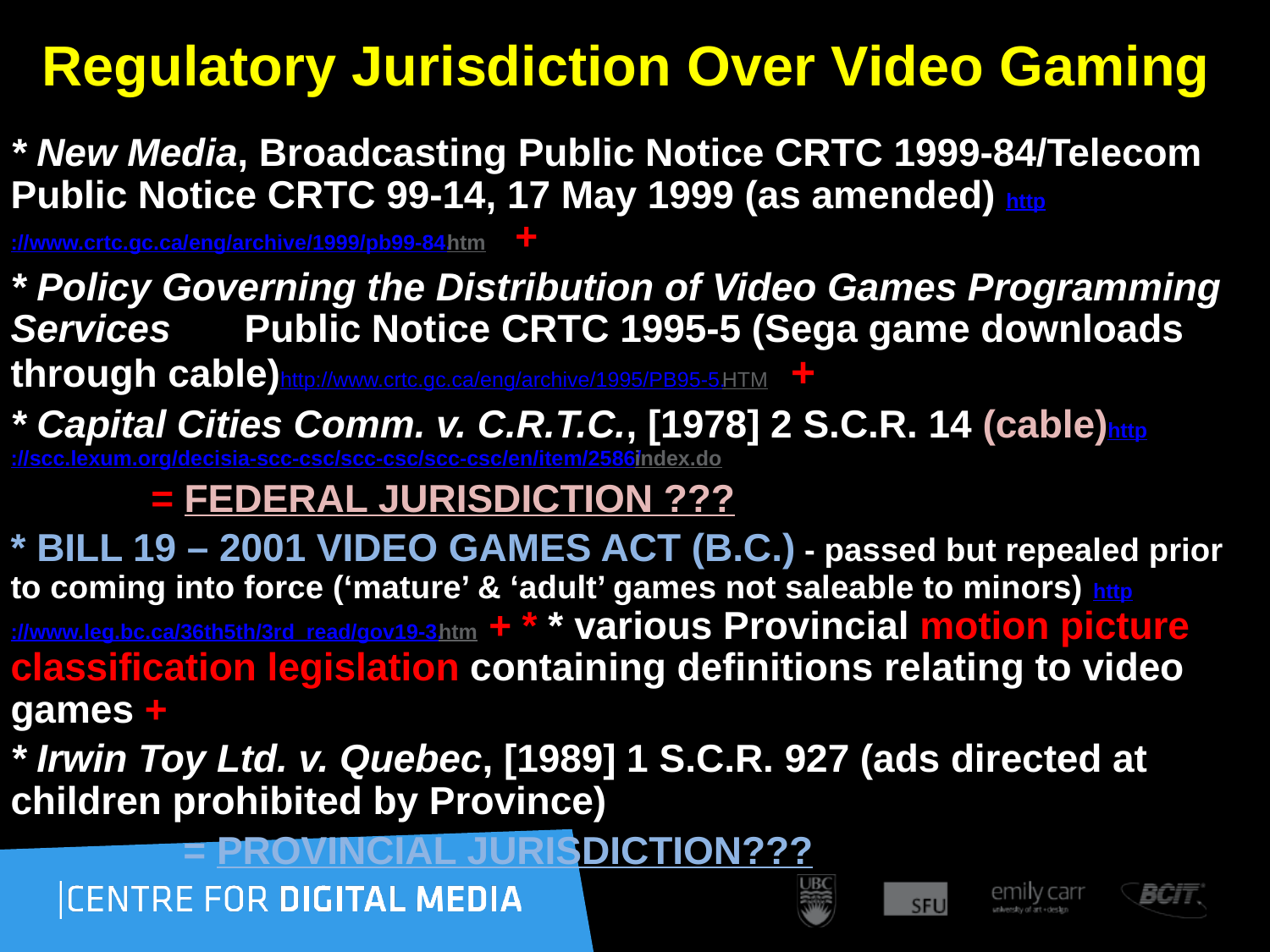

# Regulatory Jurisdiction Over Video Gaming
* New Media, Broadcasting Public Notice CRTC 1999-84/Telecom Public Notice CRTC 99-14, 17 May 1999 (as amended) http://www.crtc.gc.ca/eng/archive/1999/pb99-84.htm     +
* Policy Governing the Distribution of Video Games Programming Services	Public Notice CRTC 1995-5 (Sega game downloads through cable)http://www.crtc.gc.ca/eng/archive/1995/PB95-5.HTM    +
* Capital Cities Comm. v. C.R.T.C., [1978] 2 S.C.R. 14 (cable)http://scc.lexum.org/decisia-scc-csc/scc-csc/scc-csc/en/item/2586/index.do
             = FEDERAL JURISDICTION ???
* BILL 19 – 2001 VIDEO GAMES ACT (B.C.) - passed but repealed prior to coming into force (‘mature’ & ‘adult’ games not saleable to minors) http://www.leg.bc.ca/36th5th/3rd_read/gov19-3.htm  + * * various Provincial motion picture classification legislation containing definitions relating to video games +
* Irwin Toy Ltd. v. Quebec, [1989] 1 S.C.R. 927 (ads directed at children prohibited by Province)
                = PROVINCIAL JURISDICTION???